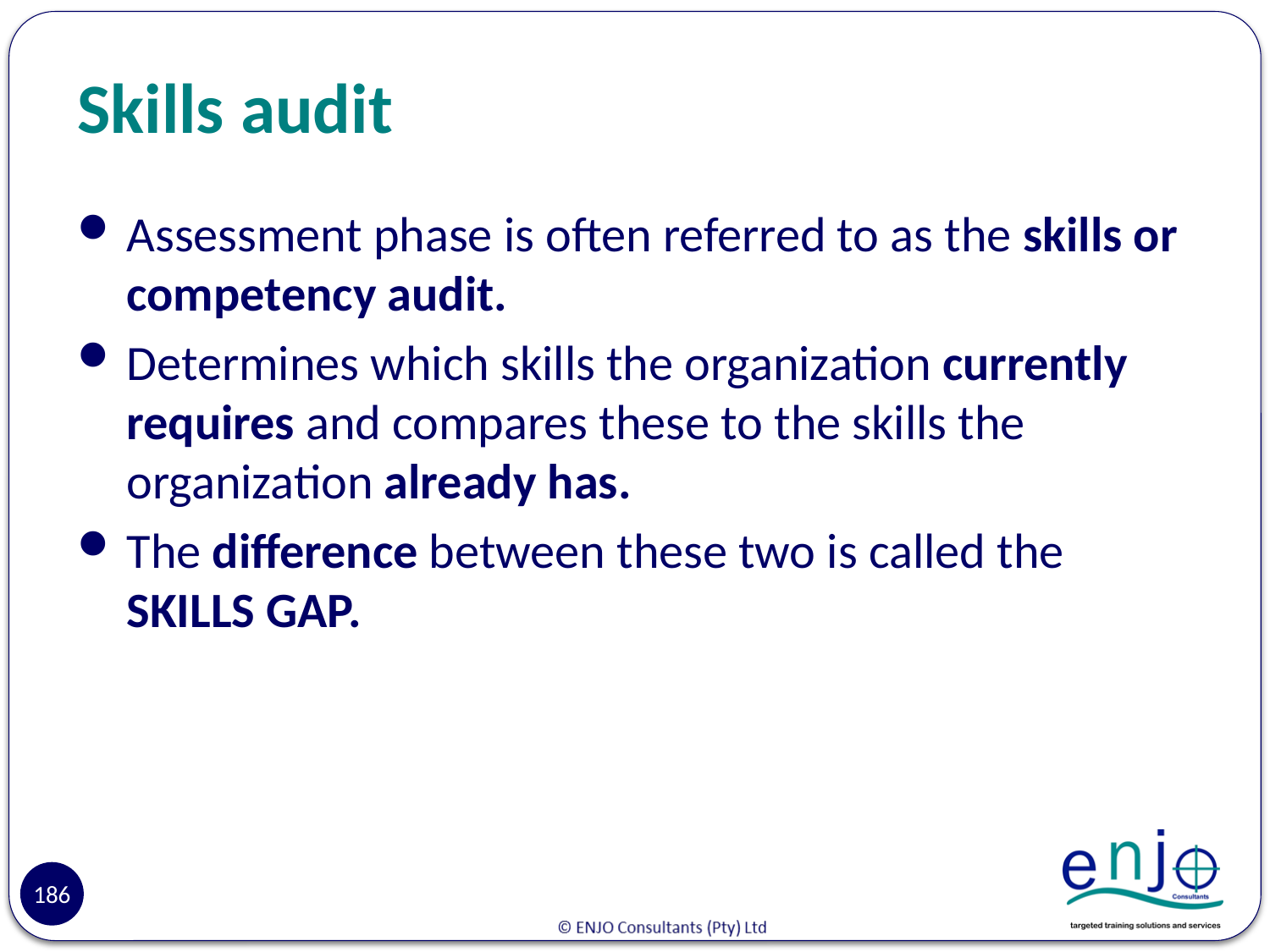

# Skills audit
Assessment phase is often referred to as the skills or competency audit.
Determines which skills the organization currently requires and compares these to the skills the organization already has.
The difference between these two is called the SKILLS GAP.

186